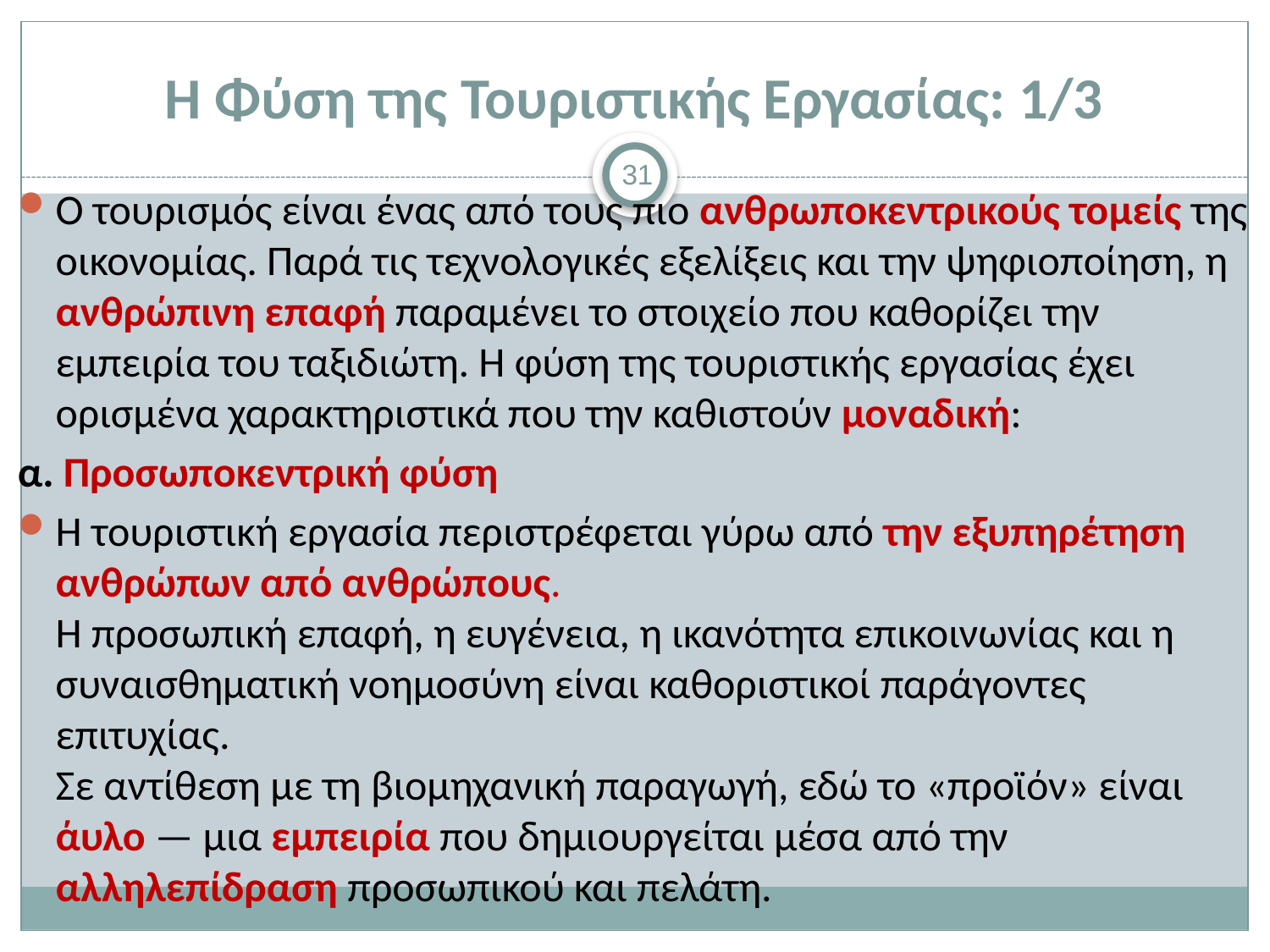

# Η Φύση της Τουριστικής Εργασίας: 1/3
31
Ο τουρισμός είναι ένας από τους πιο ανθρωποκεντρικούς τομείς της οικονομίας. Παρά τις τεχνολογικές εξελίξεις και την ψηφιοποίηση, η ανθρώπινη επαφή παραμένει το στοιχείο που καθορίζει την εμπειρία του ταξιδιώτη. Η φύση της τουριστικής εργασίας έχει ορισμένα χαρακτηριστικά που την καθιστούν μοναδική:
α. Προσωποκεντρική φύση
Η τουριστική εργασία περιστρέφεται γύρω από την εξυπηρέτηση ανθρώπων από ανθρώπους.
Η προσωπική επαφή, η ευγένεια, η ικανότητα επικοινωνίας και η συναισθηματική νοημοσύνη είναι καθοριστικοί παράγοντες επιτυχίας.
Σε αντίθεση με τη βιομηχανική παραγωγή, εδώ το «προϊόν» είναι άυλο — μια εμπειρία που δημιουργείται μέσα από την αλληλεπίδραση προσωπικού και πελάτη.